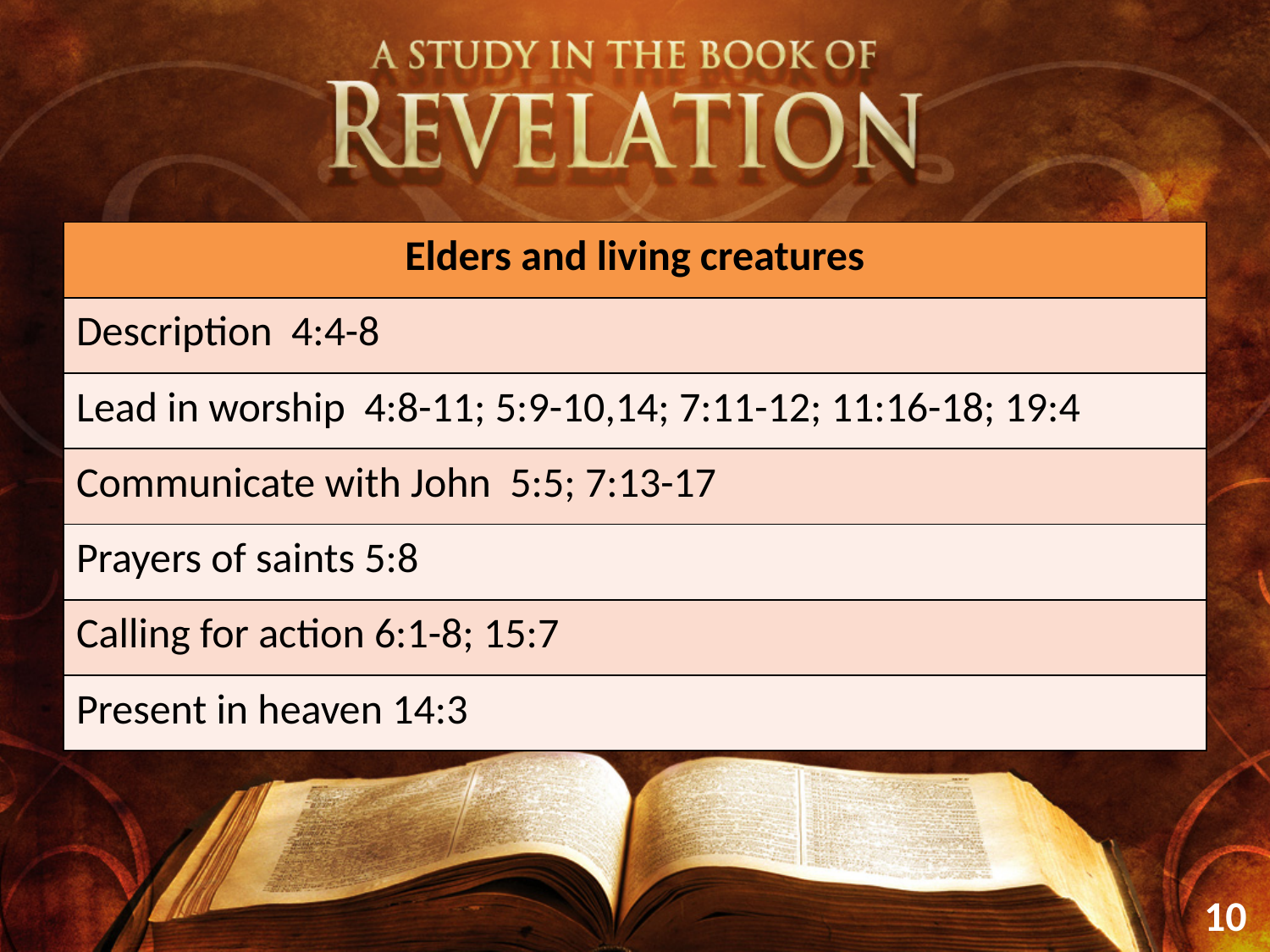

| Elders and living creatures |
| --- |
| Description 4:4-8 |
| Lead in worship 4:8-11; 5:9-10,14; 7:11-12; 11:16-18; 19:4 |
| Communicate with John 5:5; 7:13-17 |
| Prayers of saints 5:8 |
| Calling for action 6:1-8; 15:7 |
| Present in heaven 14:3 |
10